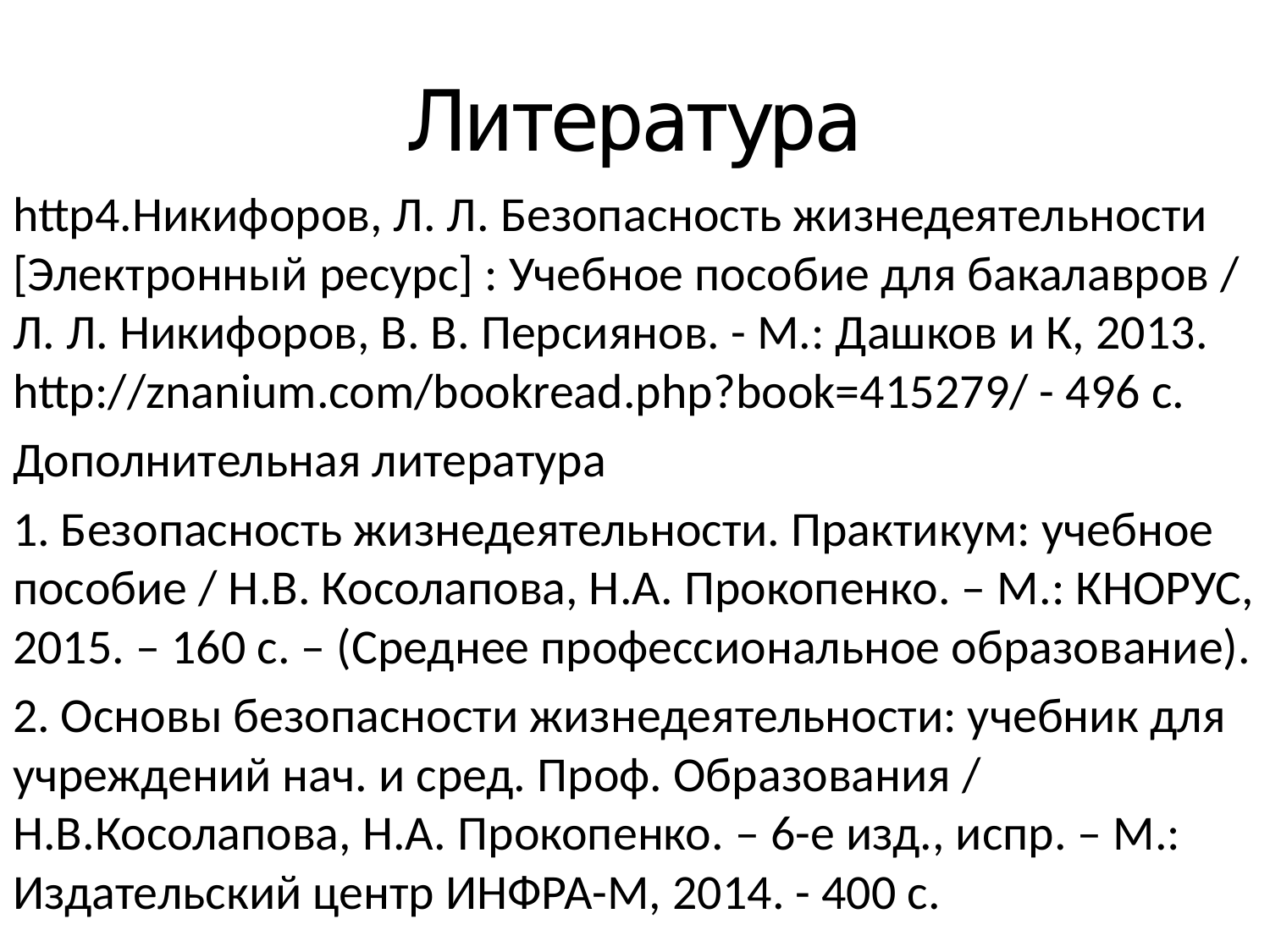

# Литература
http4.Никифоров, Л. Л. Безопасность жизнедеятельности [Электронный ресурс] : Учебное пособие для бакалавров / Л. Л. Никифоров, В. В. Персиянов. - М.: Дашков и К, 2013. http://znanium.com/bookread.php?book=415279/ - 496 с.
Дополнительная литература
1. Безопасность жизнедеятельности. Практикум: учебное пособие / Н.В. Косолапова, Н.А. Прокопенко. – М.: КНОРУС, 2015. – 160 с. – (Среднее профессиональное образование).
2. Основы безопасности жизнедеятельности: учебник для учреждений нач. и сред. Проф. Образования / Н.В.Косолапова, Н.А. Прокопенко. – 6-е изд., испр. – М.: Издательский центр ИНФРА-М, 2014. - 400 с.